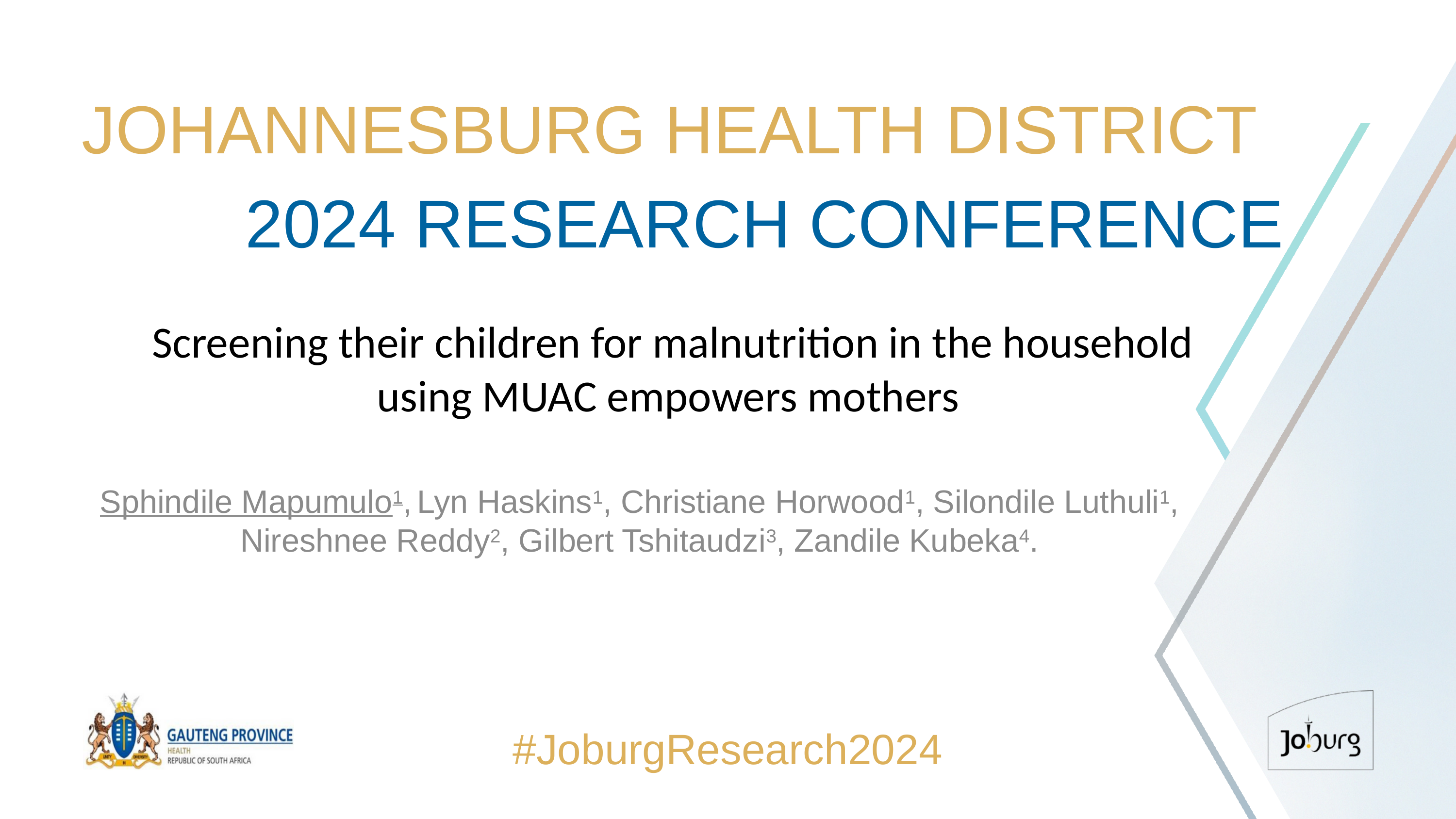

JOHANNESBURG HEALTH DISTRICT

2024 RESEARCH CONFERENCE
# Screening their children for malnutrition in the household using MUAC empowers mothers
Sphindile Mapumulo1, Lyn Haskins1, Christiane Horwood1, Silondile Luthuli1, Nireshnee Reddy2, Gilbert Tshitaudzi3, Zandile Kubeka4.

#JoburgResearch2024